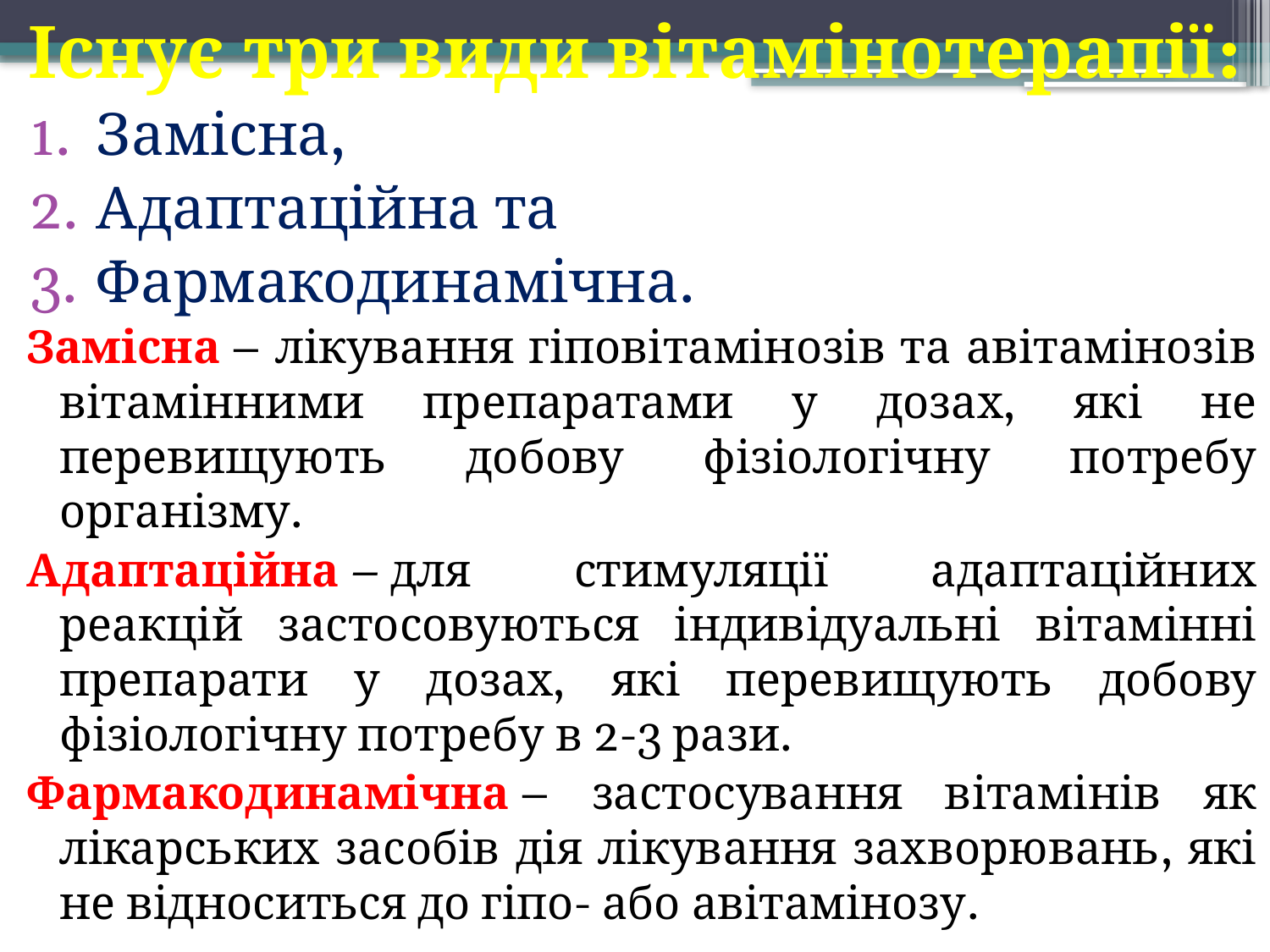

Існує три види вітамінотерапії:
Замісна,
Адаптаційна та
Фармакодинамічна.
Замісна – лікування гіповітамінозів та авітамінозів вітамінними препаратами у дозах, які не перевищують добову фізіологічну потребу організму.
Адаптаційна – для стимуляції адаптаційних реакцій застосовуються індивідуальні вітамінні препарати у дозах, які перевищують добову фізіологічну потребу в 2-3 рази.
Фармакодинамічна – застосування вітамінів як лікарських засобів дія лікування захворювань, які не відноситься до гіпо- або авітамінозу.